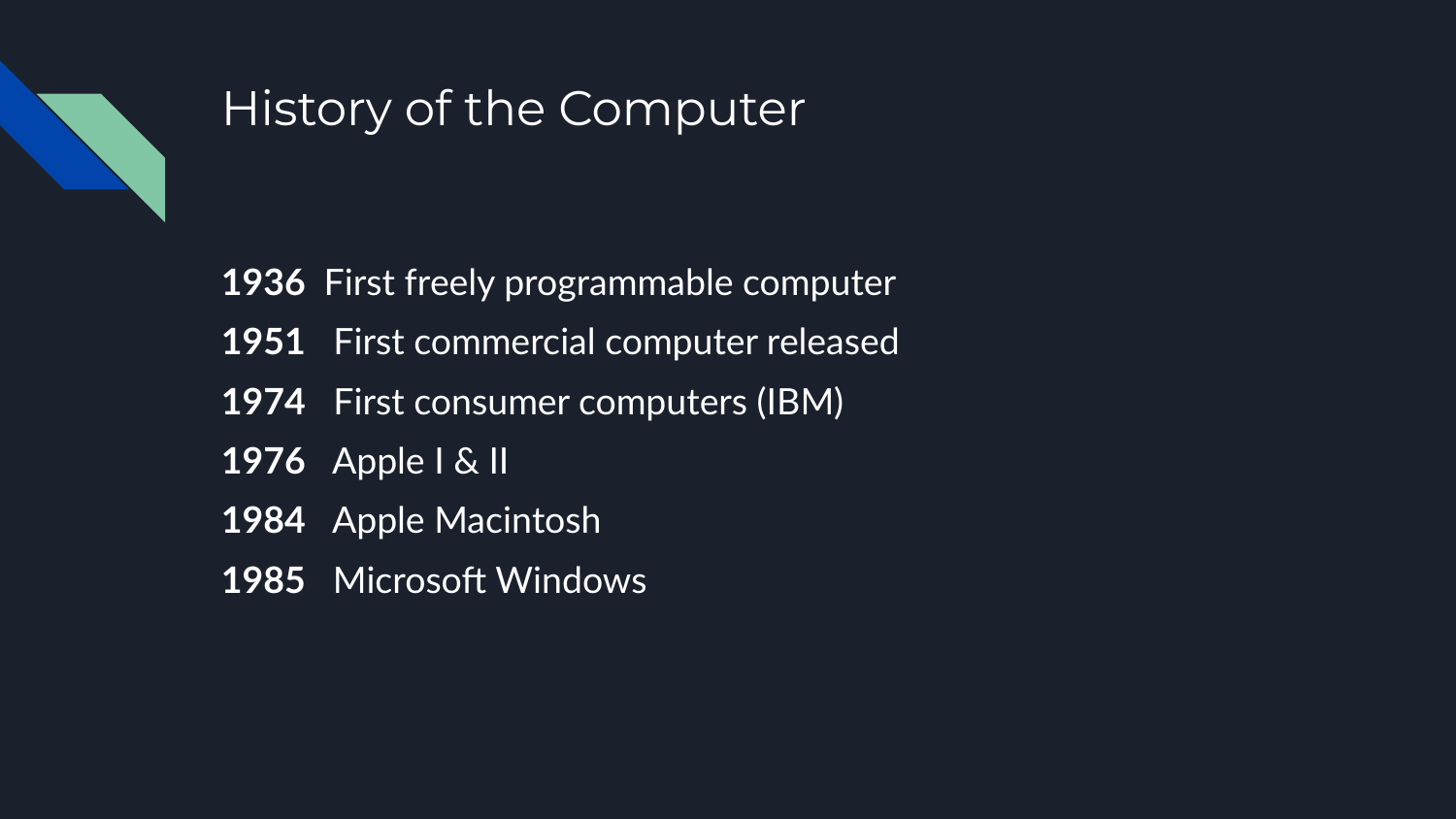

# History of the Computer
1936  First freely programmable computer
1951   First commercial computer released
1974   First consumer computers (IBM)
1976   Apple I & II
1984   Apple Macintosh
1985   Microsoft Windows